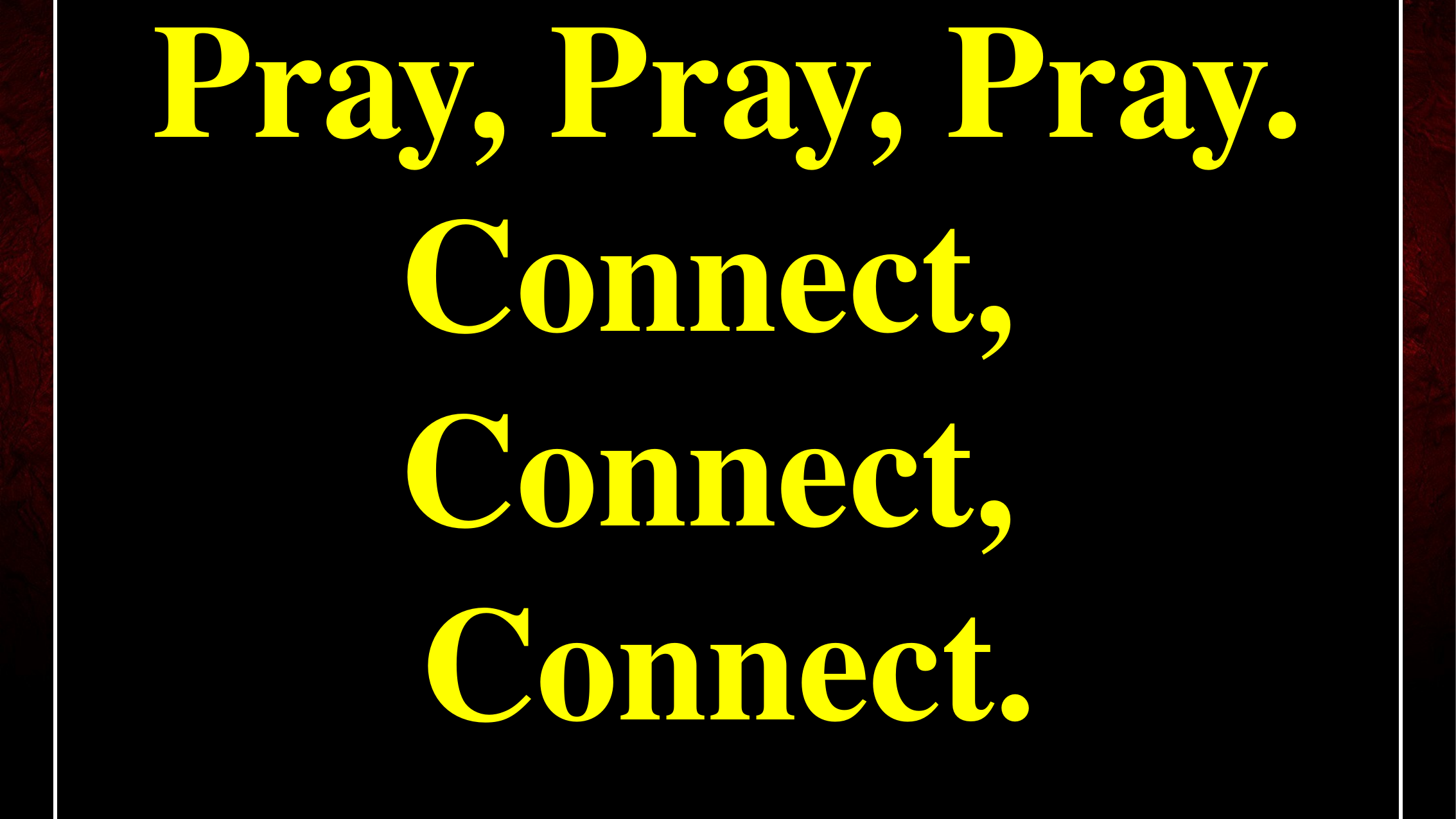

8/6/12
Pray, Pray, Pray.
Connect,
Connect,
Connect.

54